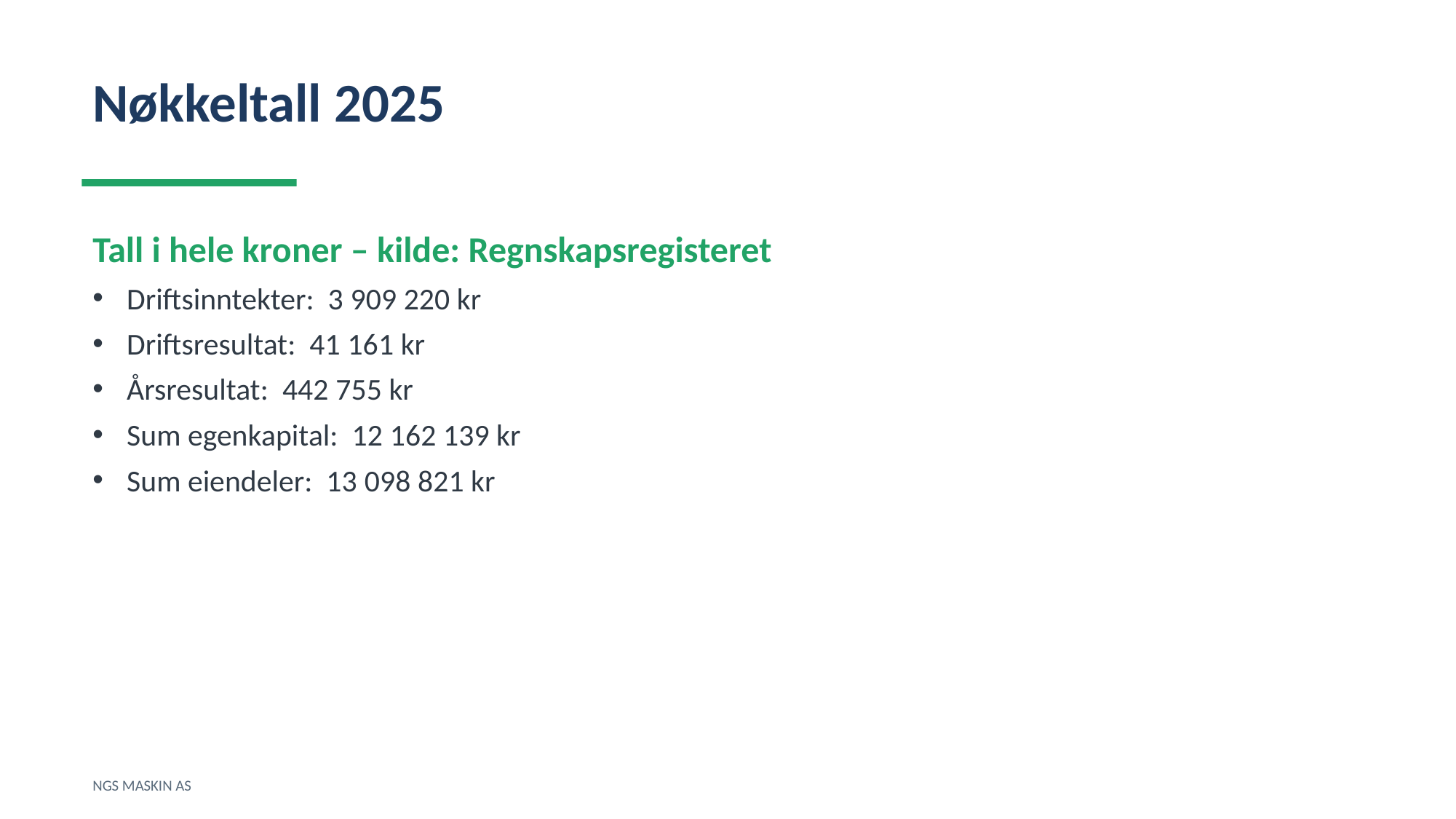

Nøkkeltall 2025

Tall i hele kroner – kilde: Regnskapsregisteret
Driftsinntekter:  3 909 220 kr
Driftsresultat:  41 161 kr
Årsresultat:  442 755 kr
Sum egenkapital:  12 162 139 kr
Sum eiendeler:  13 098 821 kr
NGS MASKIN AS